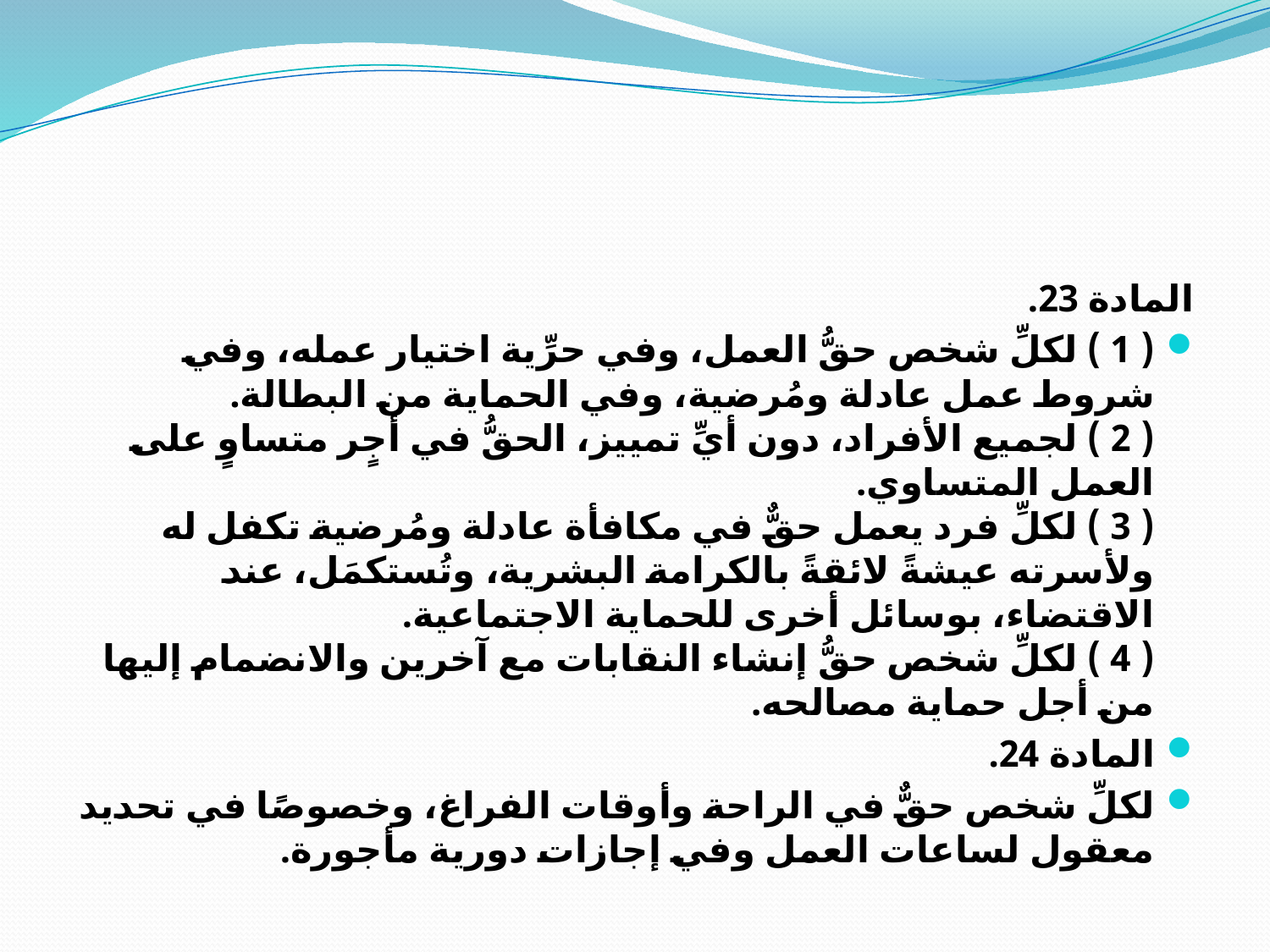

#
المادة 23.
( 1 ) لكلِّ شخص حقُّ العمل، وفي حرِّية اختيار عمله، وفي شروط عمل عادلة ومُرضية، وفي الحماية من البطالة.
( 2 ) لجميع الأفراد، دون أيِّ تمييز، الحقُّ في أجٍر متساوٍ على العمل المتساوي.
( 3 ) لكلِّ فرد يعمل حقٌّ في مكافأة عادلة ومُرضية تكفل له ولأسرته عيشةً لائقةً بالكرامة البشرية، وتُستكمَل، عند الاقتضاء، بوسائل أخرى للحماية الاجتماعية.
( 4 ) لكلِّ شخص حقُّ إنشاء النقابات مع آخرين والانضمام إليها من أجل حماية مصالحه.
المادة 24.
لكلِّ شخص حقٌّ في الراحة وأوقات الفراغ، وخصوصًا في تحديد معقول لساعات العمل وفي إجازات دورية مأجورة.